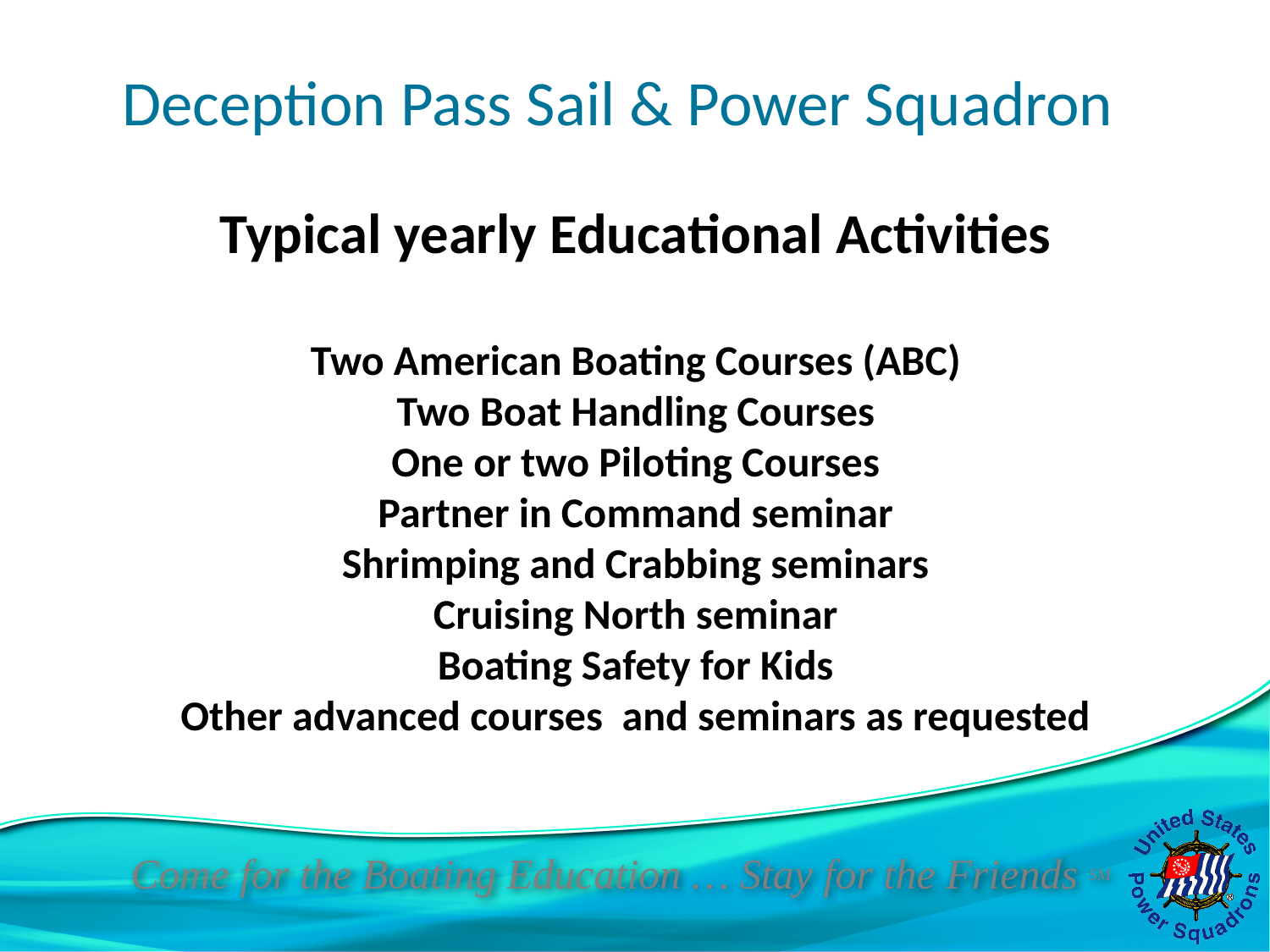

# Deception Pass Sail & Power Squadron
Typical yearly Educational Activities

Two American Boating Courses (ABC)
Two Boat Handling Courses
One or two Piloting Courses
Partner in Command seminar
Shrimping and Crabbing seminars
Cruising North seminar
Boating Safety for Kids
Other advanced courses  and seminars as requested